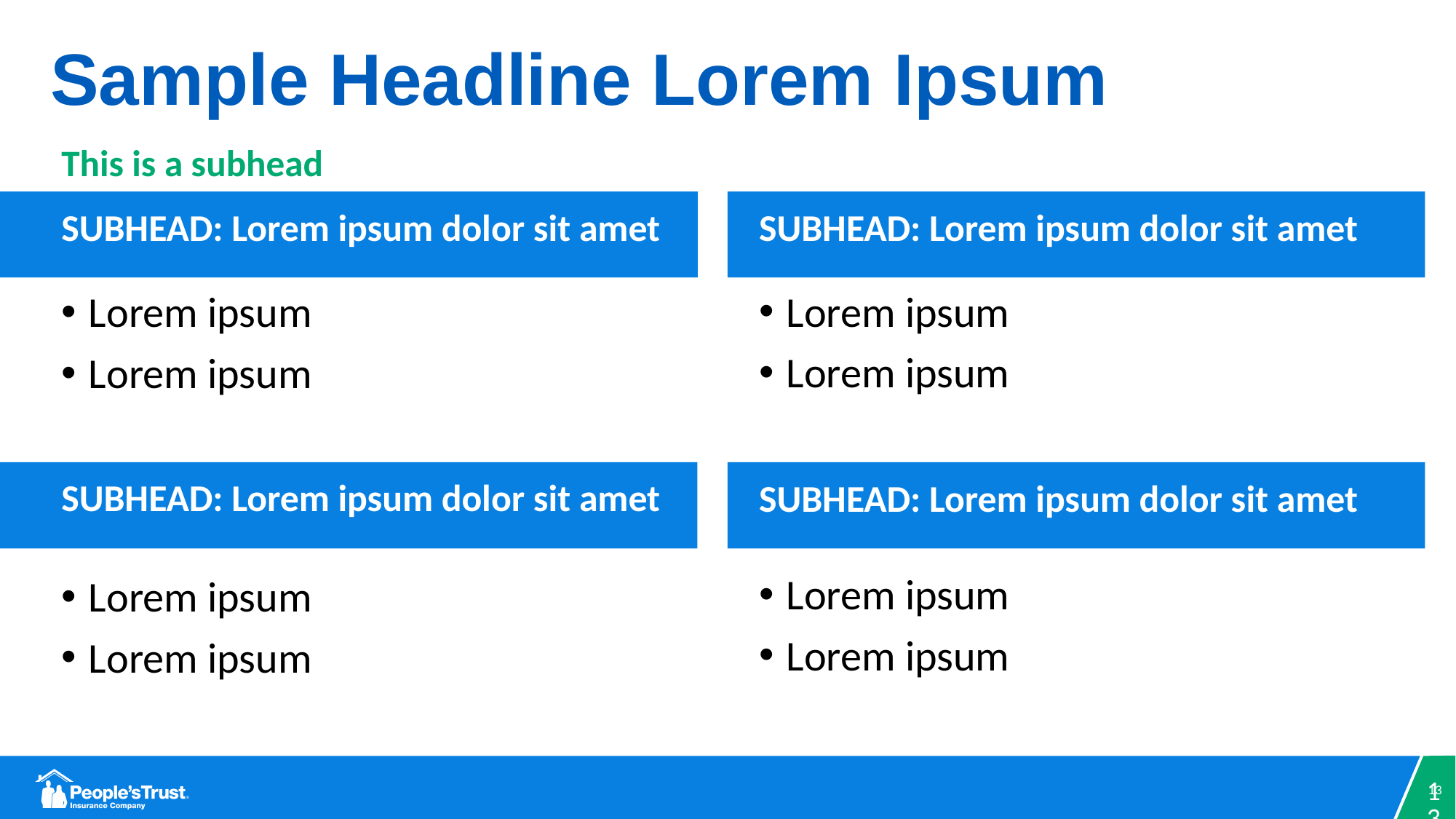

# Sample Headline Lorem Ipsum
This is a subhead
SUBHEAD: Lorem ipsum dolor sit amet

SUBHEAD: Lorem ipsum dolor sit amet

Lorem ipsum
Lorem ipsum

Lorem ipsum
Lorem ipsum
SUBHEAD: Lorem ipsum dolor sit amet

SUBHEAD: Lorem ipsum dolor sit amet

Lorem ipsum
Lorem ipsum

Lorem ipsum
Lorem ipsum

13